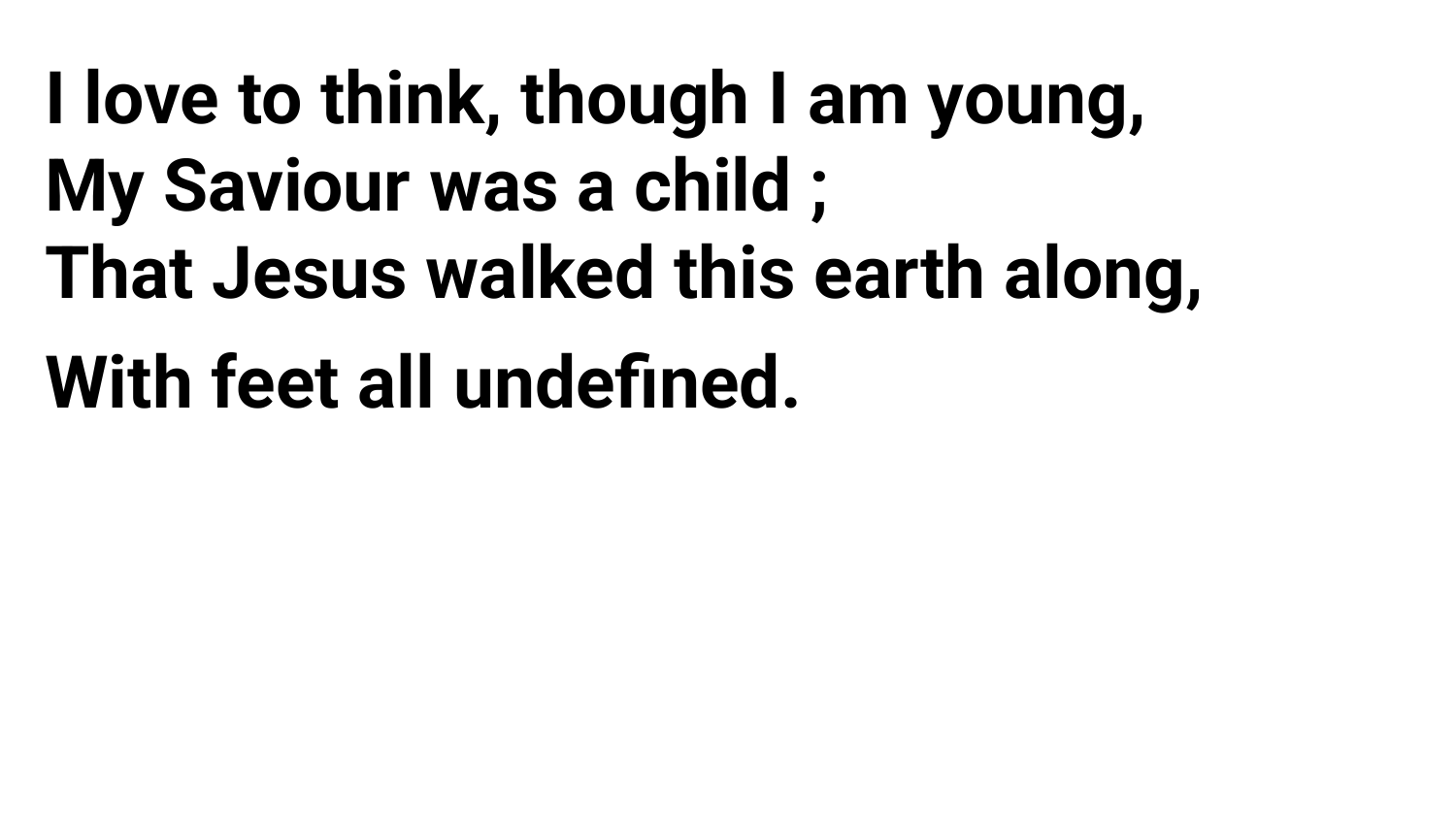

I love to think, though I am young,
My Saviour was a child ;
That Jesus walked this earth along,
With feet all undefined.